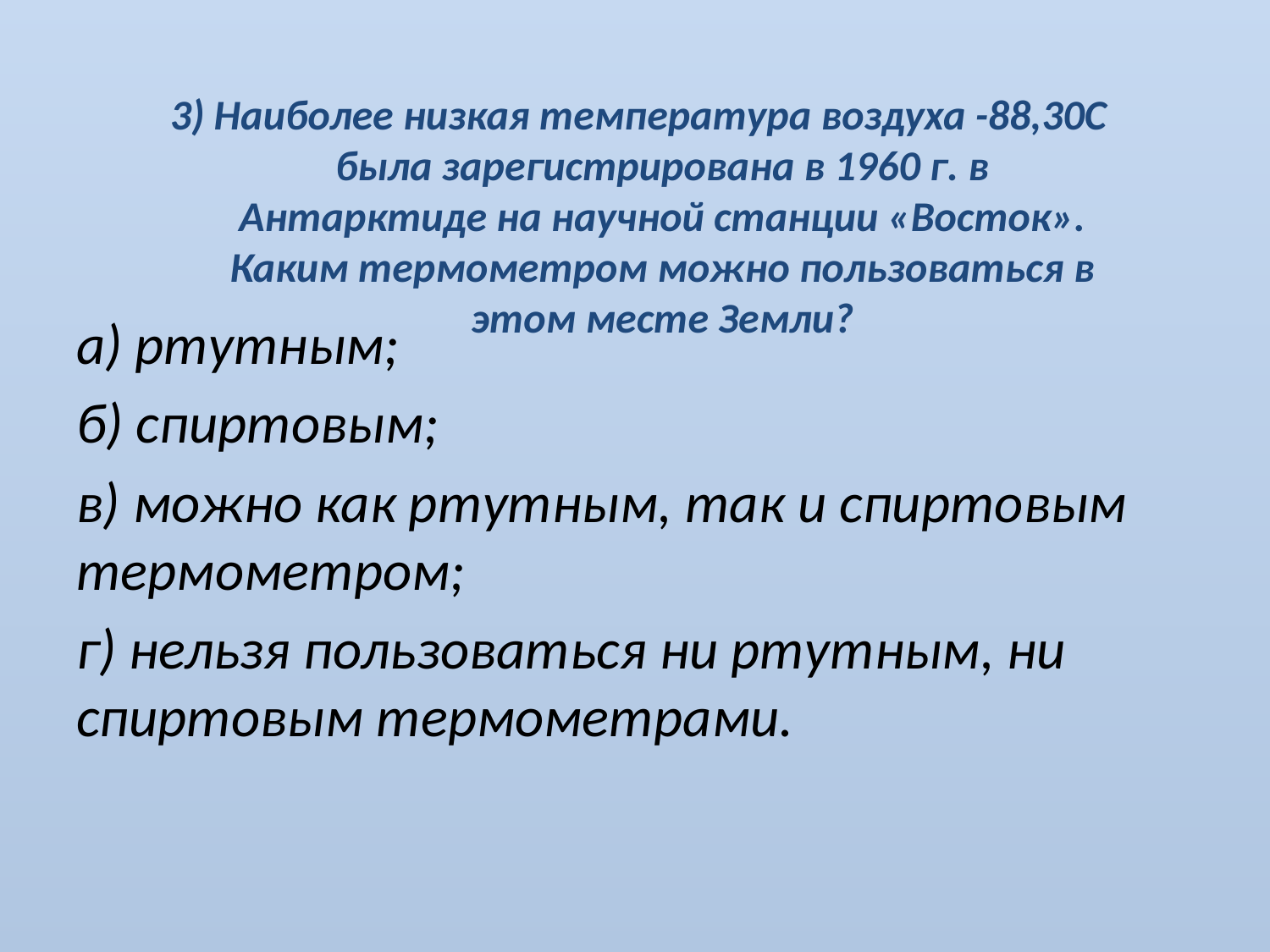

# 3) Наиболее низкая температура воздуха -88,30С была зарегистрирована в 1960 г. в Антарктиде на научной станции «Восток». Каким термометром можно пользоваться в этом месте Земли?

а) ртутным;
б) спиртовым;
в) можно как ртутным, так и спиртовым термометром;
г) нельзя пользоваться ни ртутным, ни спиртовым термометрами.